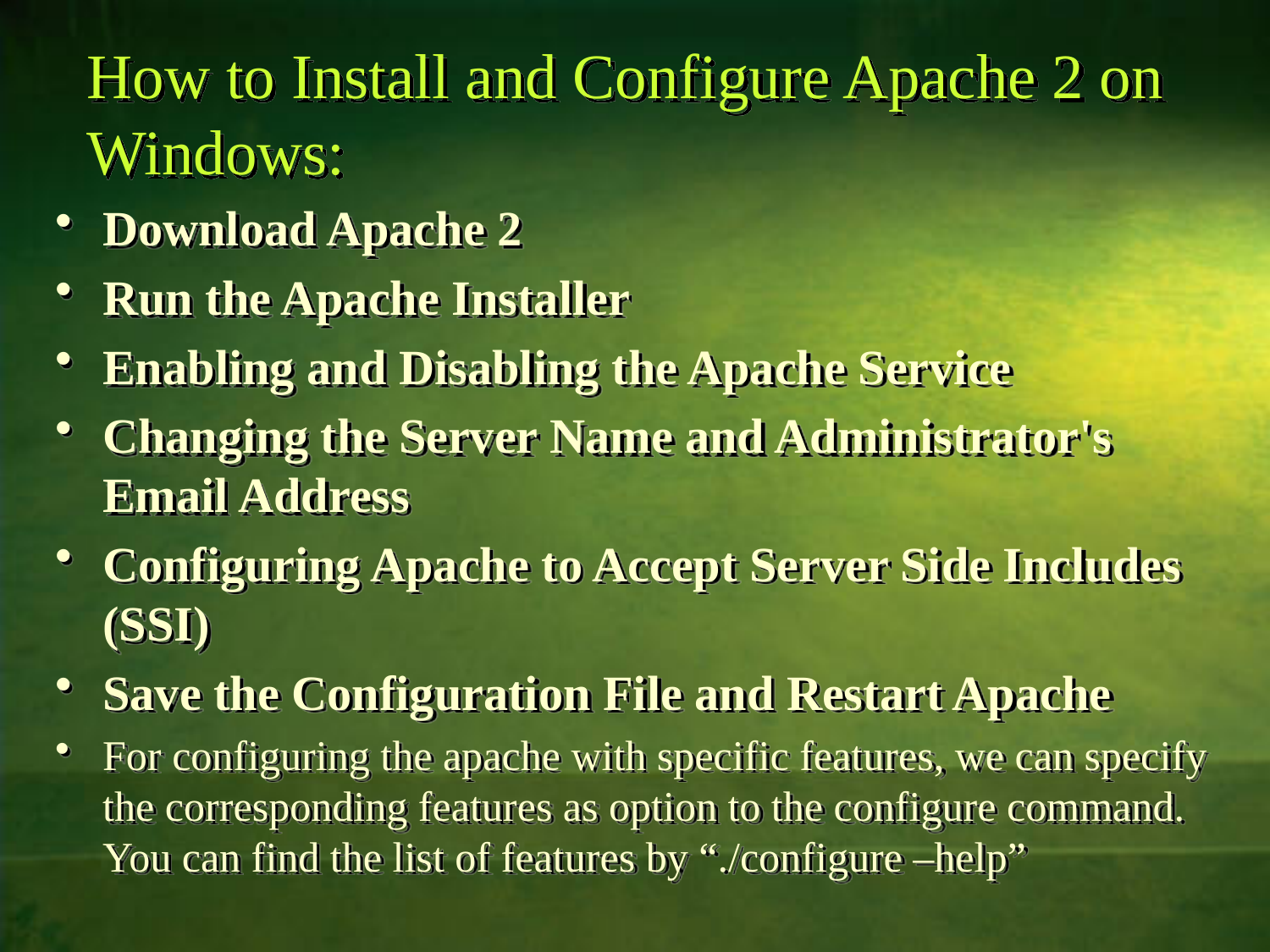

# How to Install and Configure Apache 2 on Windows:
Download Apache 2
Run the Apache Installer
Enabling and Disabling the Apache Service
Changing the Server Name and Administrator's Email Address
Configuring Apache to Accept Server Side Includes (SSI)
Save the Configuration File and Restart Apache
For configuring the apache with specific features, we can specify the corresponding features as option to the configure command. You can find the list of features by “./configure –help”